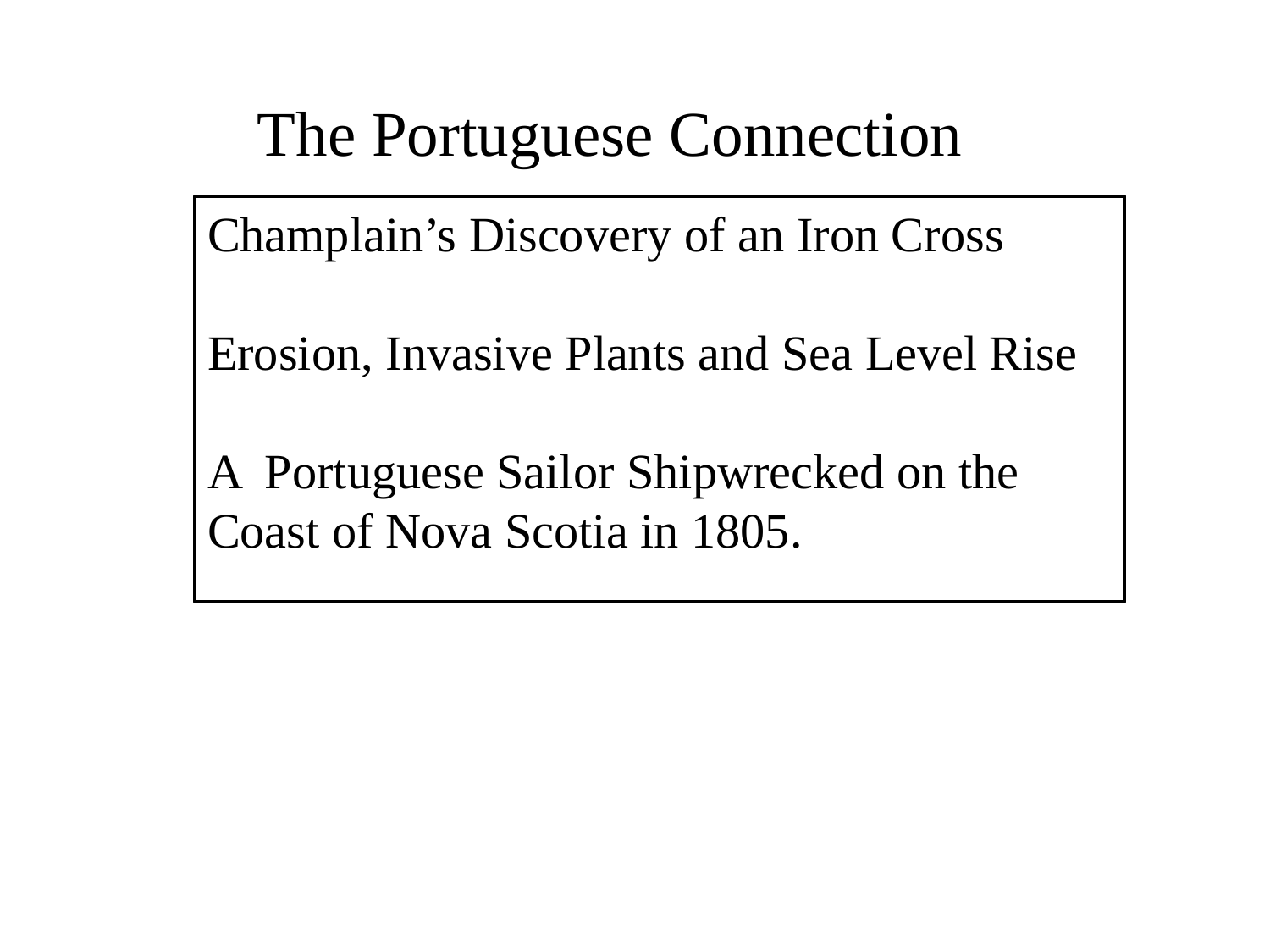

The Portuguese Connection

Champlain’s Discovery of an Iron Cross

Erosion, Invasive Plants and Sea Level Rise

A  Portuguese Sailor Shipwrecked on the Coast of Nova Scotia in 1805.